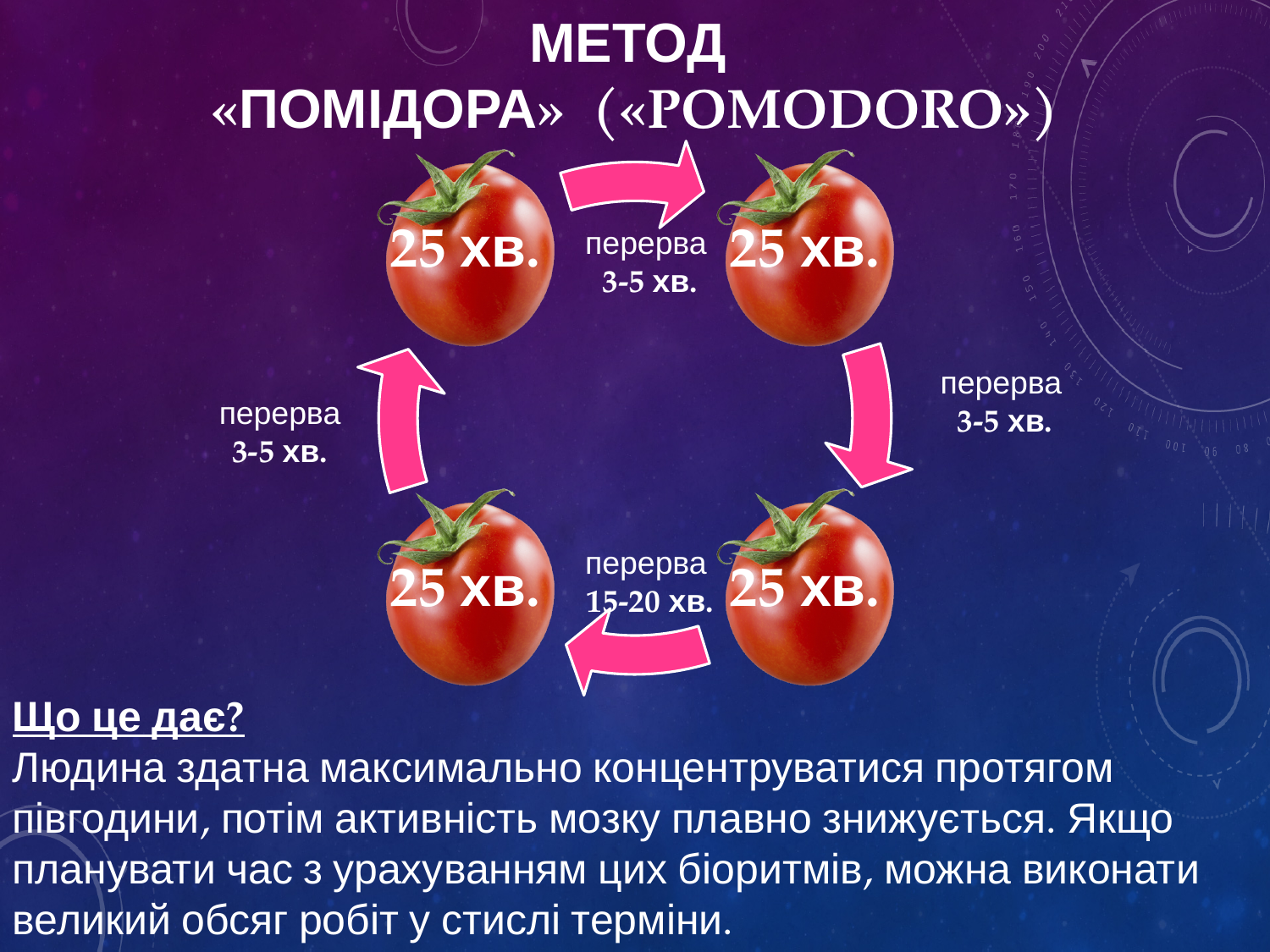

# Метод «Помідора»  («Pomodoro»)
25 хв.
25 хв.
25 хв.
25 хв.
перерва
3-5 хв.
перерва
3-5 хв.
перерва
3-5 хв.
перерва
15-20 хв.
Що це дає?
Людина здатна максимально концентруватися протягом півгодини, потім активність мозку плавно знижується. Якщо планувати час з урахуванням цих біоритмів, можна виконати великий обсяг робіт у стислі терміни.